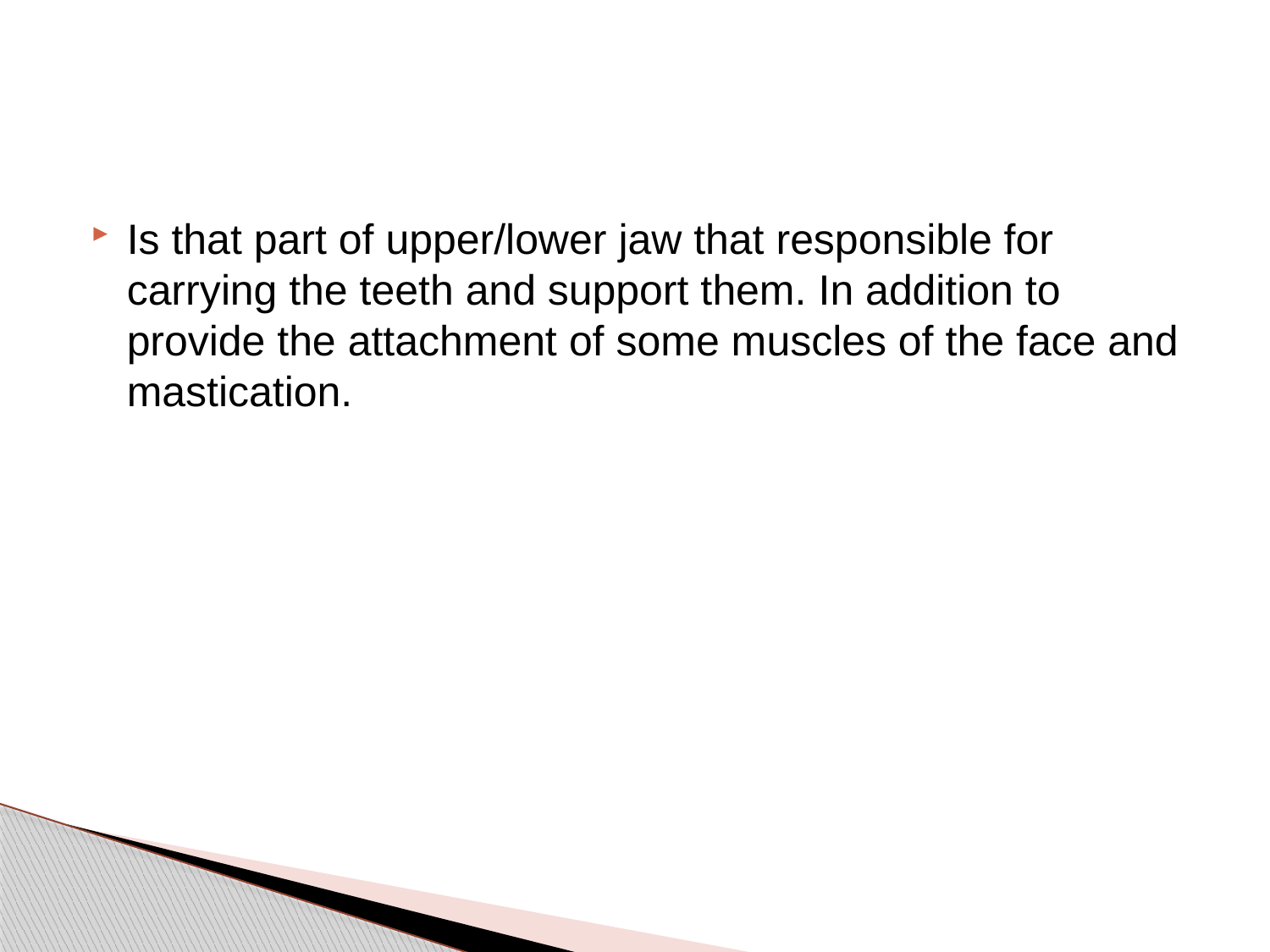

#
Is that part of upper/lower jaw that responsible for carrying the teeth and support them. In addition to provide the attachment of some muscles of the face and mastication.